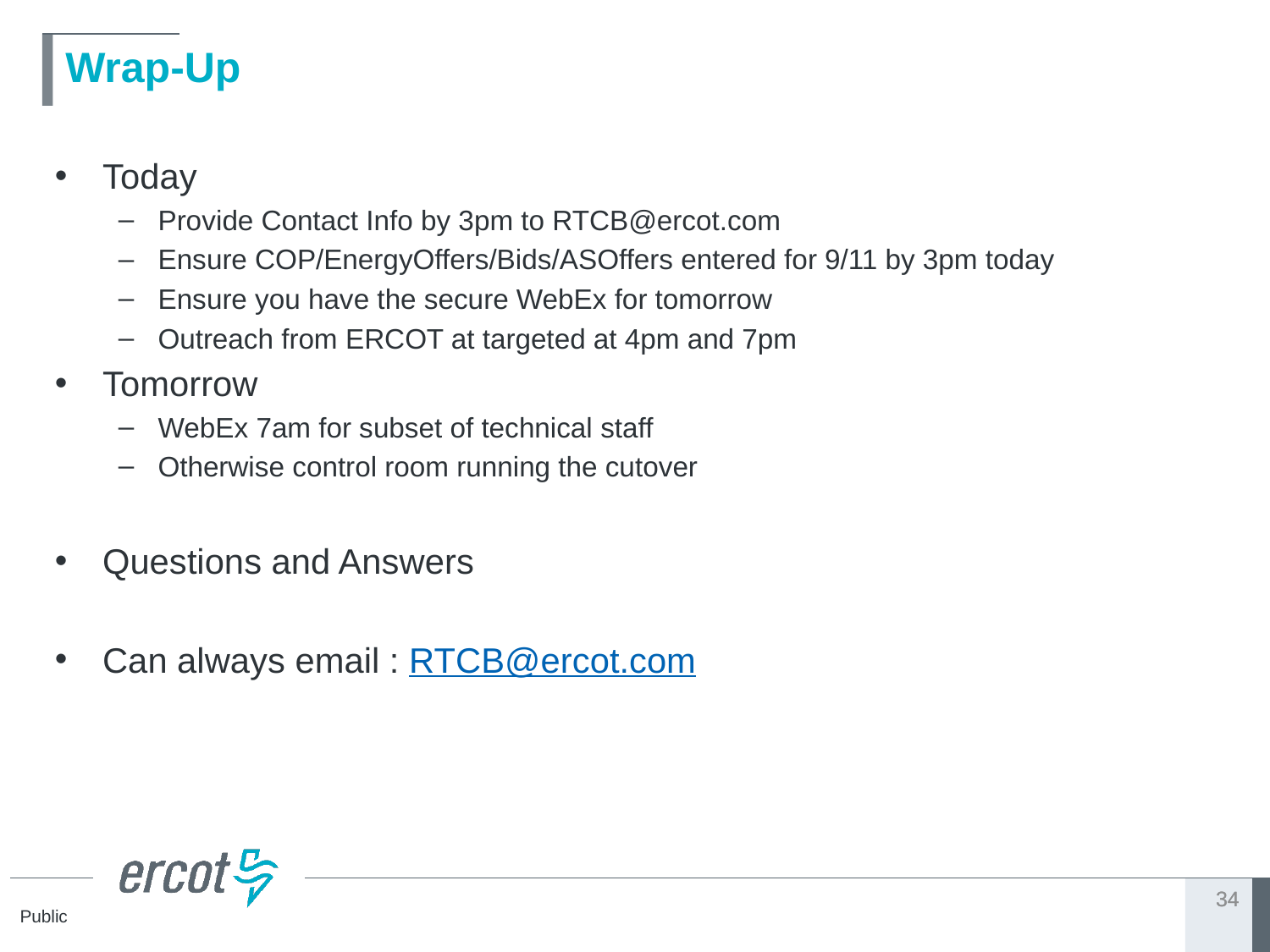

# Wrap-Up
Today
Provide Contact Info by 3pm to RTCB@ercot.com
Ensure COP/EnergyOffers/Bids/ASOffers entered for 9/11 by 3pm today
Ensure you have the secure WebEx for tomorrow
Outreach from ERCOT at targeted at 4pm and 7pm
Tomorrow
WebEx 7am for subset of technical staff
Otherwise control room running the cutover

Questions and Answers

Can always email : RTCB@ercot.com

34